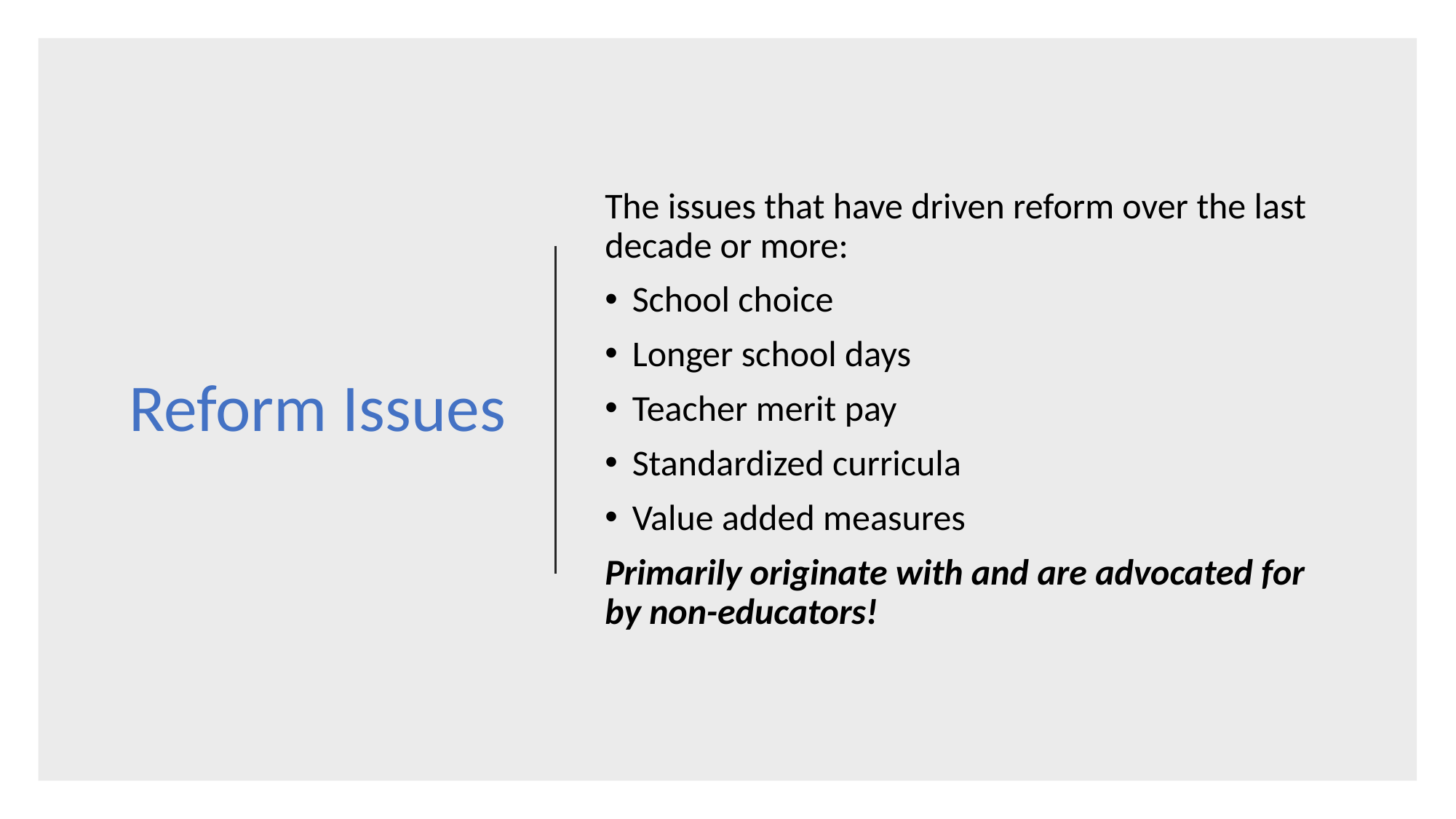

# Reform Issues
The issues that have driven reform over the last decade or more:
School choice
Longer school days
Teacher merit pay
Standardized curricula
Value added measures
Primarily originate with and are advocated for by non-educators!